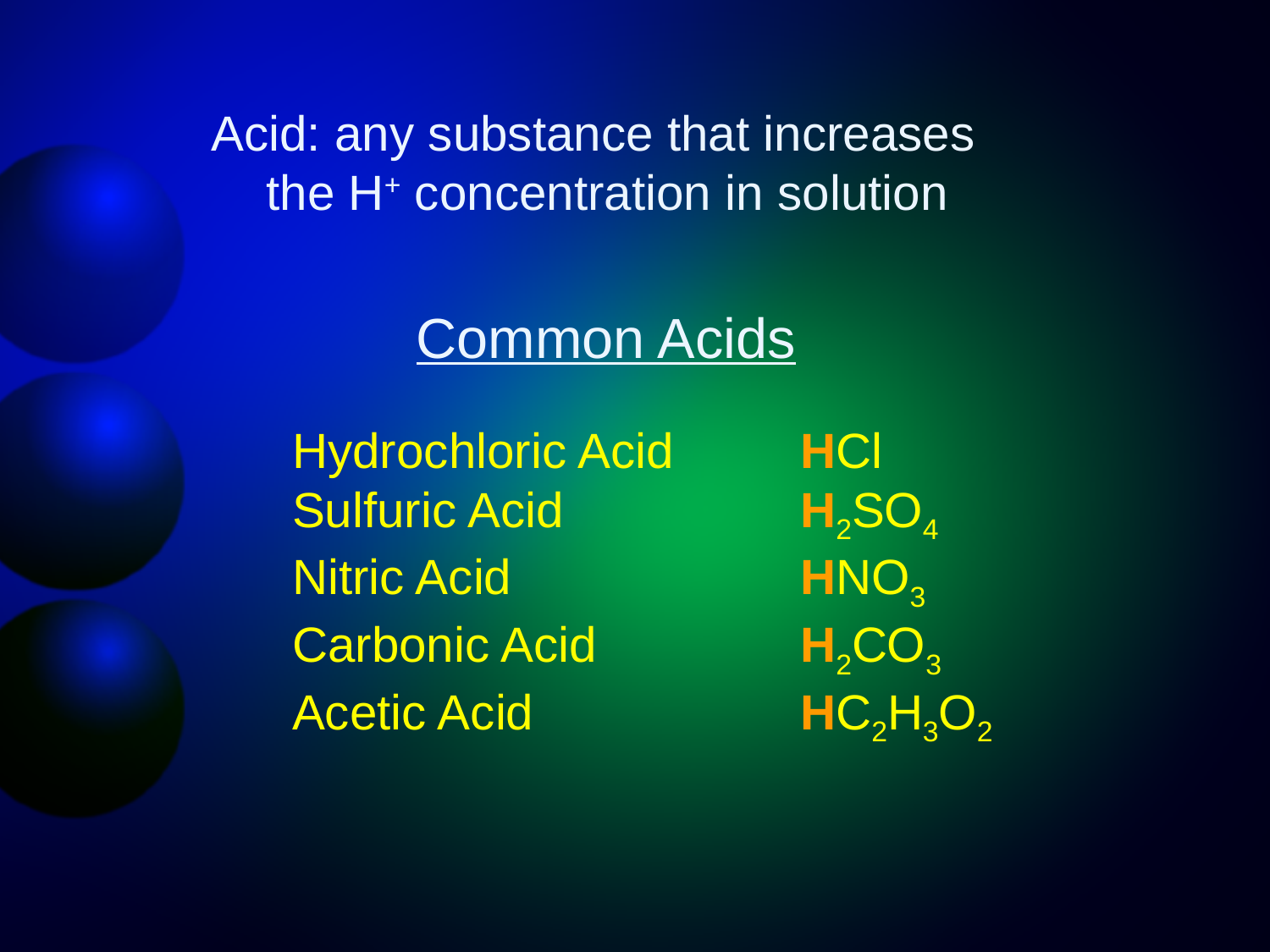

Acid: any substance that increases
the H+ concentration in solution
Common Acids
Hydrochloric Acid	HCl
Sulfuric Acid		H2SO4
Nitric Acid			HNO3
Carbonic Acid		H2CO3
Acetic Acid			HC2H3O2